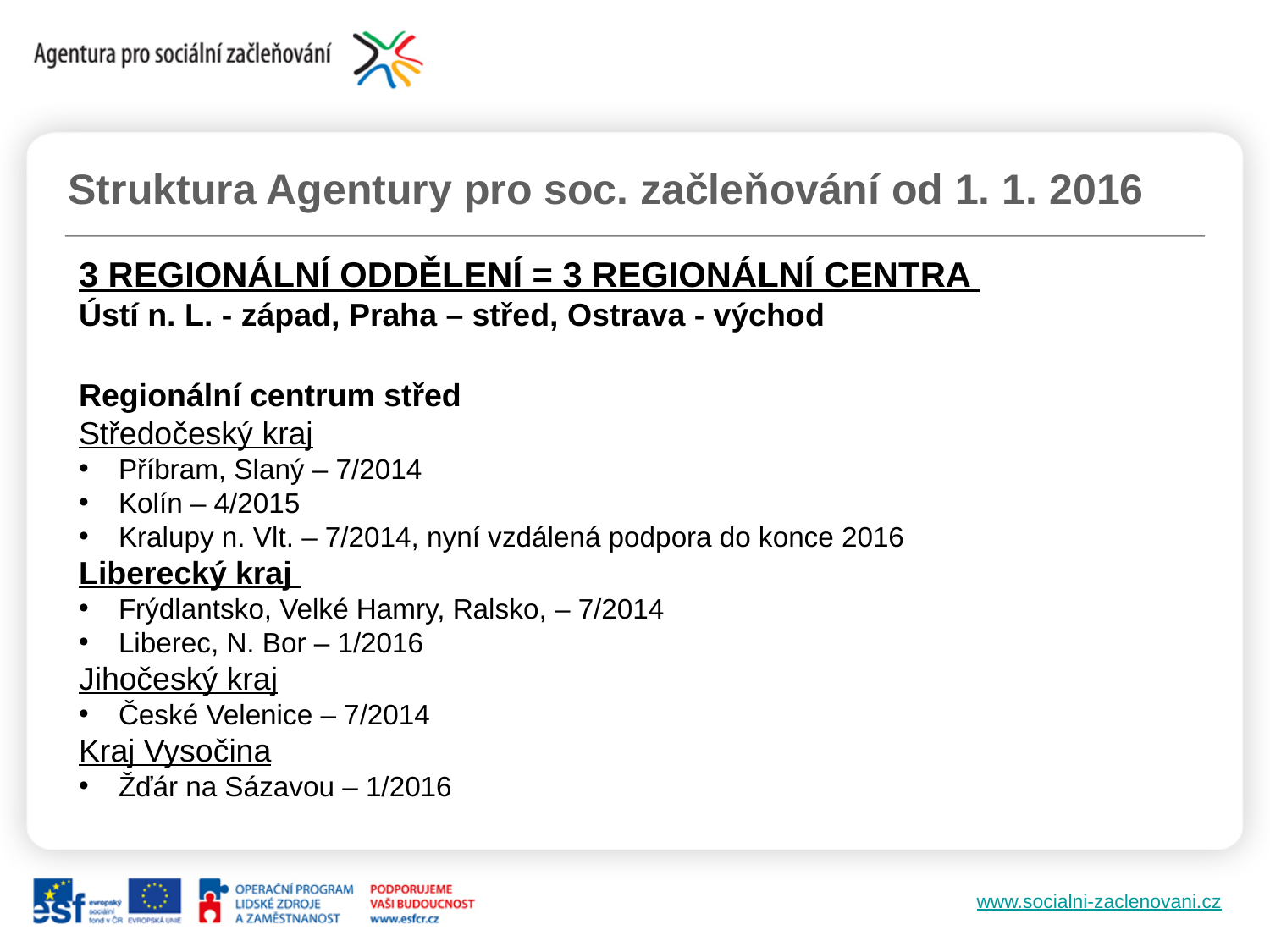

Struktura Agentury pro soc. začleňování od 1. 1. 2016

3 REGIONÁLNÍ ODDĚLENÍ = 3 REGIONÁLNÍ CENTRA
Ústí n. L. - západ, Praha – střed, Ostrava - východ

Regionální centrum střed
Středočeský kraj
Příbram, Slaný – 7/2014
Kolín – 4/2015
Kralupy n. Vlt. – 7/2014, nyní vzdálená podpora do konce 2016
Liberecký kraj
Frýdlantsko, Velké Hamry, Ralsko, – 7/2014
Liberec, N. Bor – 1/2016
Jihočeský kraj
České Velenice – 7/2014
Kraj Vysočina
Žďár na Sázavou – 1/2016